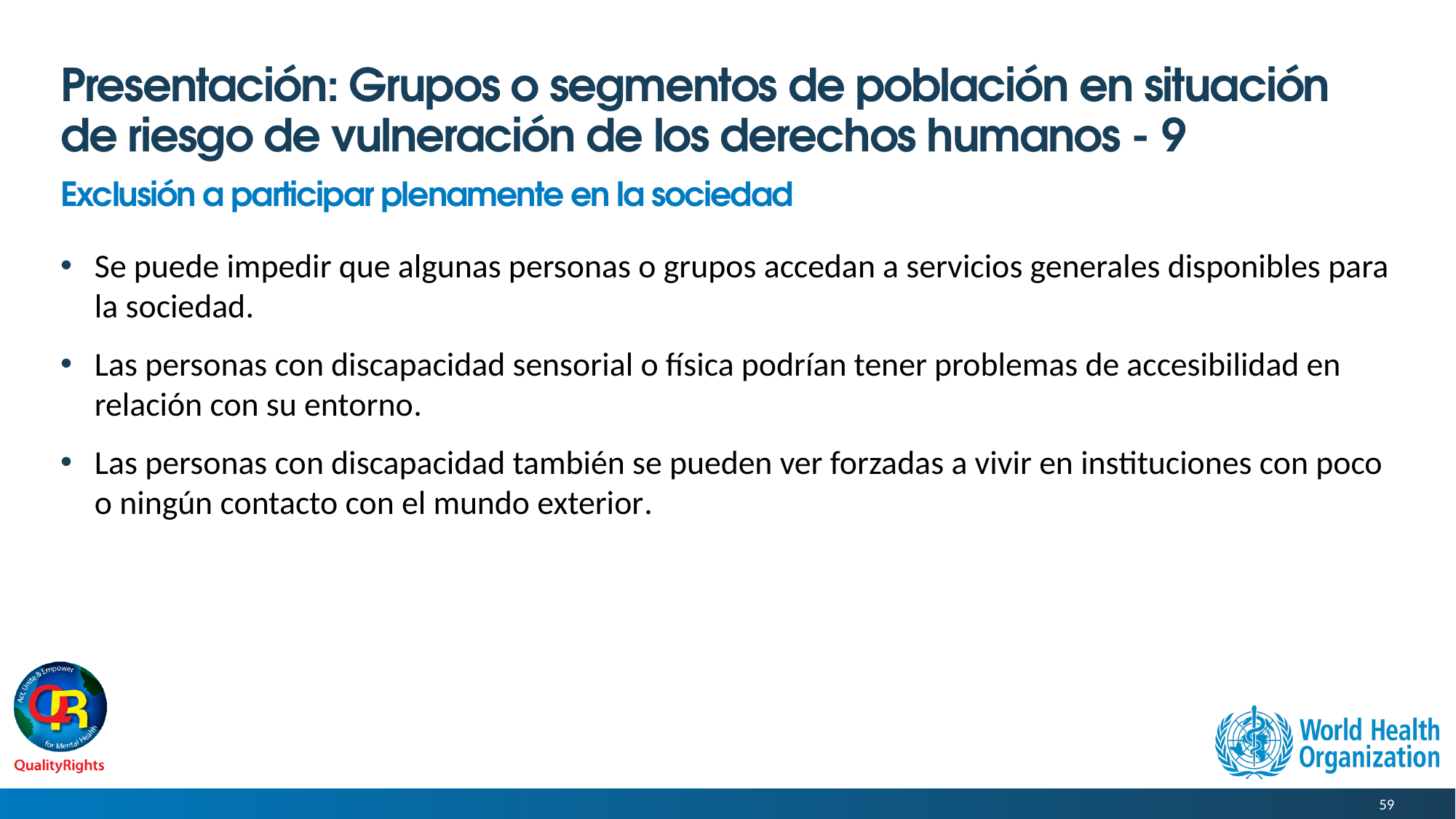

# Presentación: Grupos o segmentos de población en situación de riesgo de vulneración de los derechos humanos - 9
Exclusión a participar plenamente en la sociedad
Se puede impedir que algunas personas o grupos accedan a servicios generales disponibles para la sociedad.
Las personas con discapacidad sensorial o física podrían tener problemas de accesibilidad en relación con su entorno.
Las personas con discapacidad también se pueden ver forzadas a vivir en instituciones con poco o ningún contacto con el mundo exterior.

59